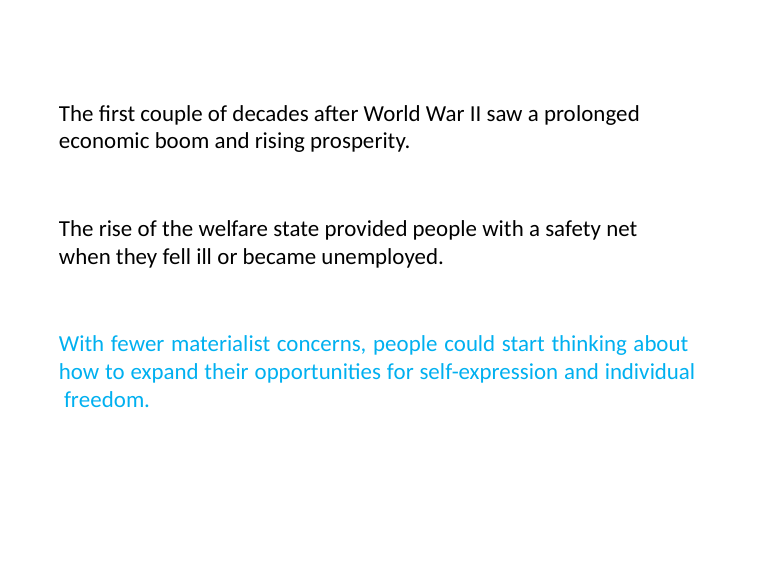

# The first couple of decades after World War II saw a prolonged  economic boom and rising prosperity.
The rise of the welfare state provided people with a safety net  when they fell ill or became unemployed.

With fewer materialist concerns, people could start thinking about  how to expand their opportunities for self-expression and individual  freedom.